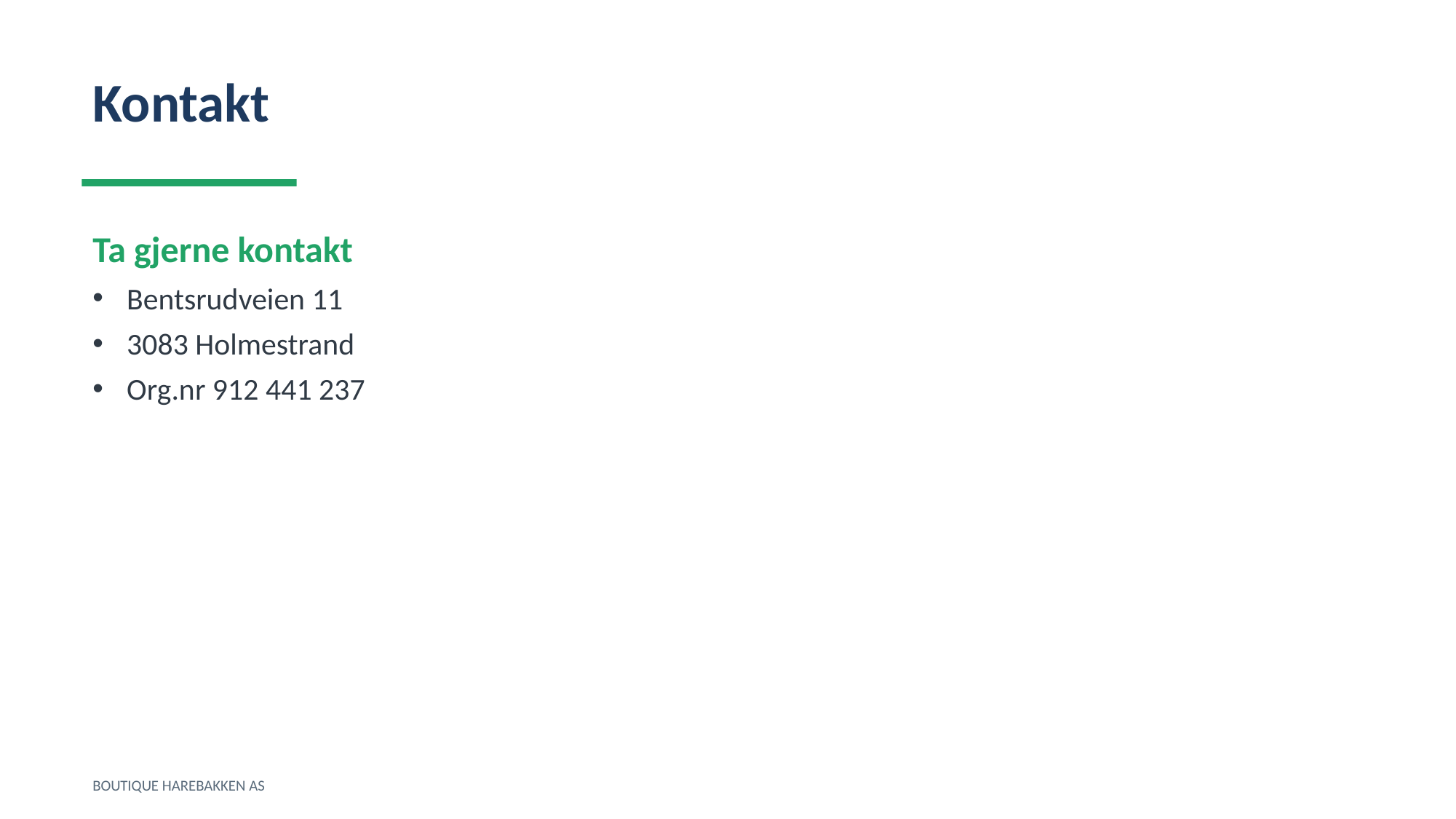

Kontakt

Ta gjerne kontakt
Bentsrudveien 11
3083 Holmestrand
Org.nr 912 441 237
BOUTIQUE HAREBAKKEN AS